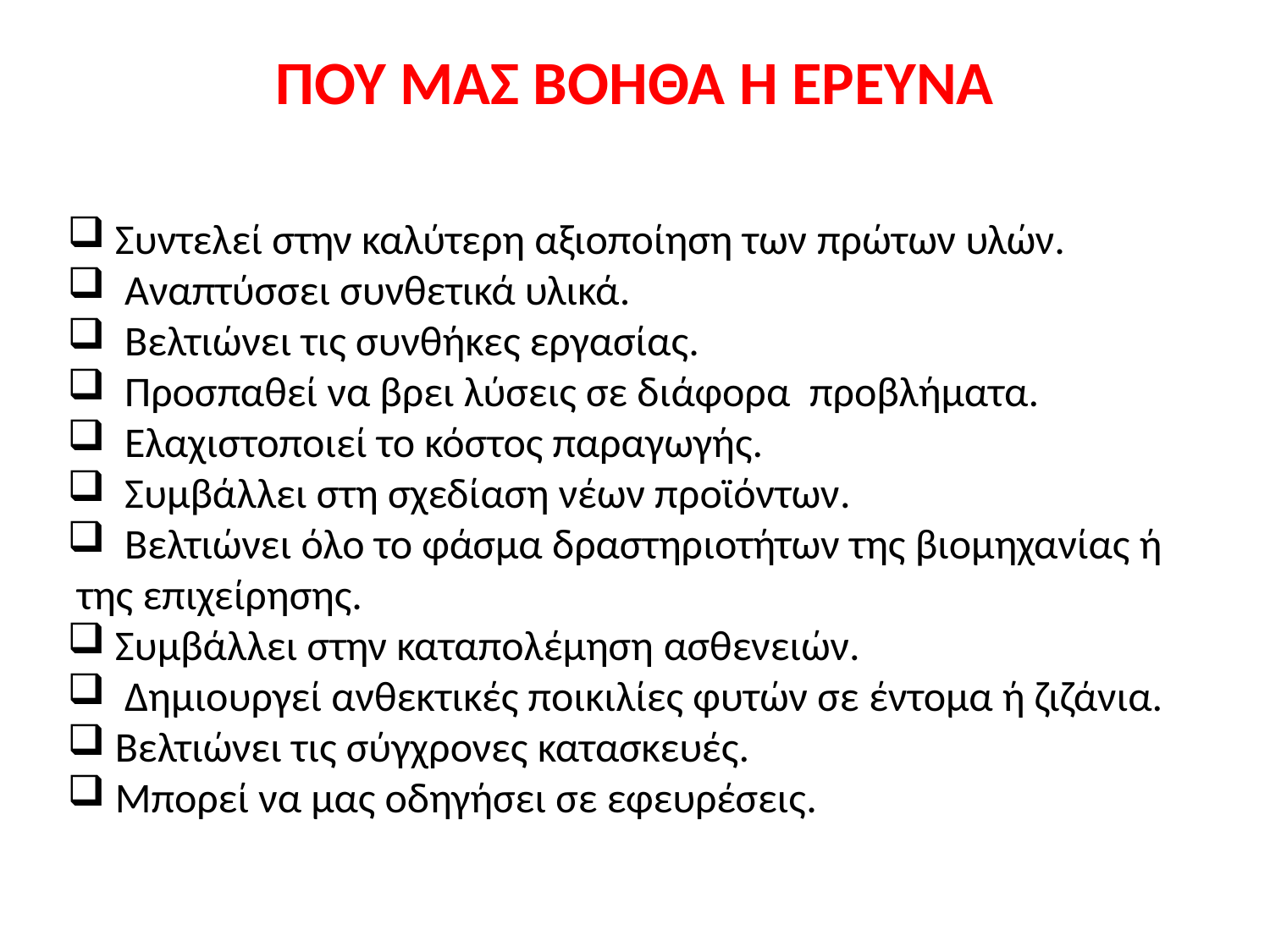

# ΠΟΥ ΜΑΣ ΒΟΗΘΑ Η ΕΡΕΥΝΑ
 Συντελεί στην καλύτερη αξιοποίηση των πρώτων υλών.
  Αναπτύσσει συνθετικά υλικά.
  Βελτιώνει τις συνθήκες εργασίας.
  Προσπαθεί να βρει λύσεις σε διάφορα  προβλήματα.
  Ελαχιστοποιεί το κόστος παραγωγής.
  Συμβάλλει στη σχεδίαση νέων προϊόντων.
  Βελτιώνει όλο το φάσμα δραστηριοτήτων της βιομηχανίας ή    της επιχείρησης.
 Συμβάλλει στην καταπολέμηση ασθενειών.
  Δημιουργεί ανθεκτικές ποικιλίες φυτών σε έντομα ή ζιζάνια.
 Βελτιώνει τις σύγχρονες κατασκευές.
 Μπορεί να μας οδηγήσει σε εφευρέσεις.